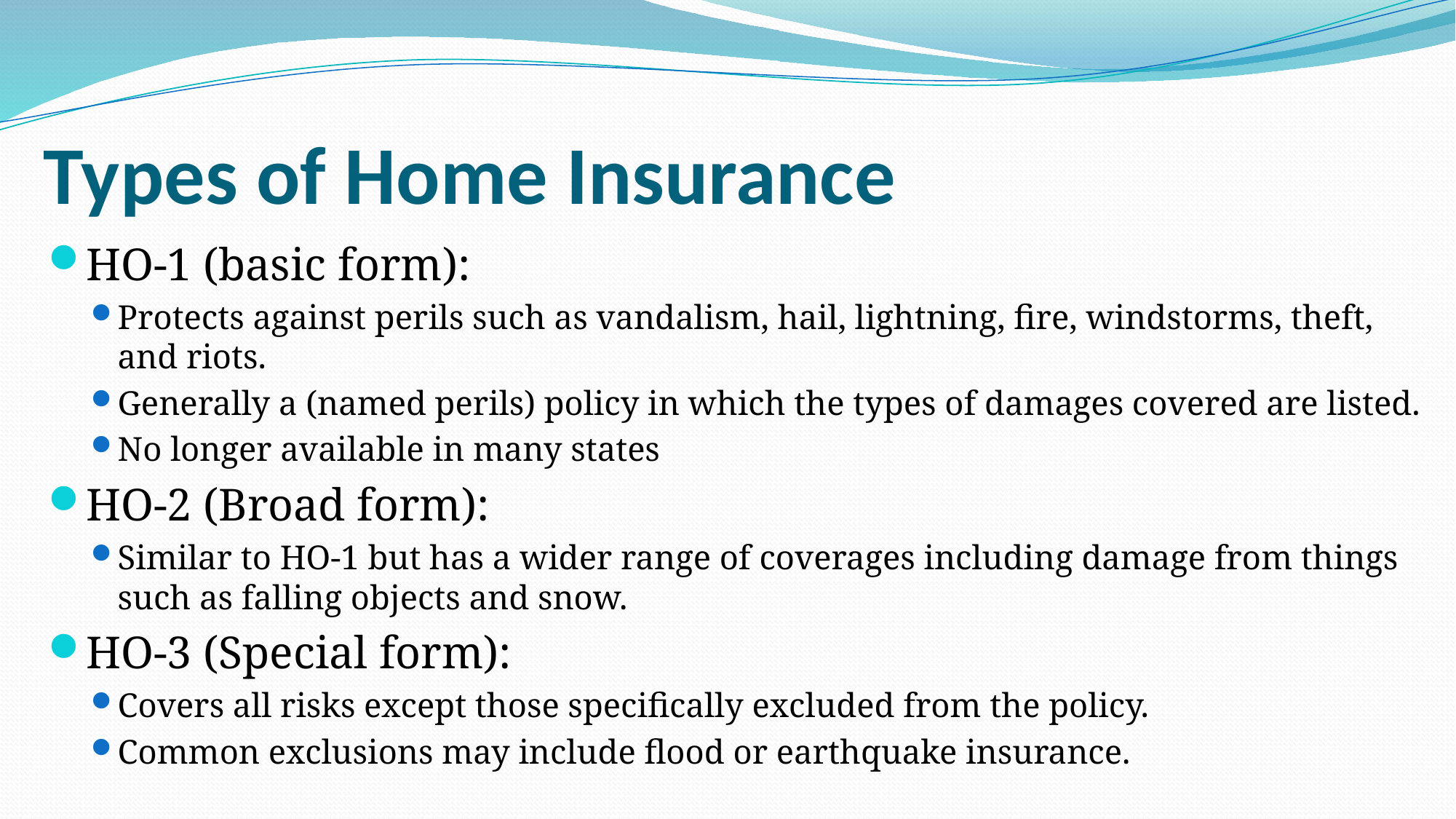

# Types of Home Insurance
HO-1 (basic form):
Protects against perils such as vandalism, hail, lightning, fire, windstorms, theft, and riots.
Generally a (named perils) policy in which the types of damages covered are listed.
No longer available in many states
HO-2 (Broad form):
Similar to HO-1 but has a wider range of coverages including damage from things such as falling objects and snow.
HO-3 (Special form):
Covers all risks except those specifically excluded from the policy.
Common exclusions may include flood or earthquake insurance.